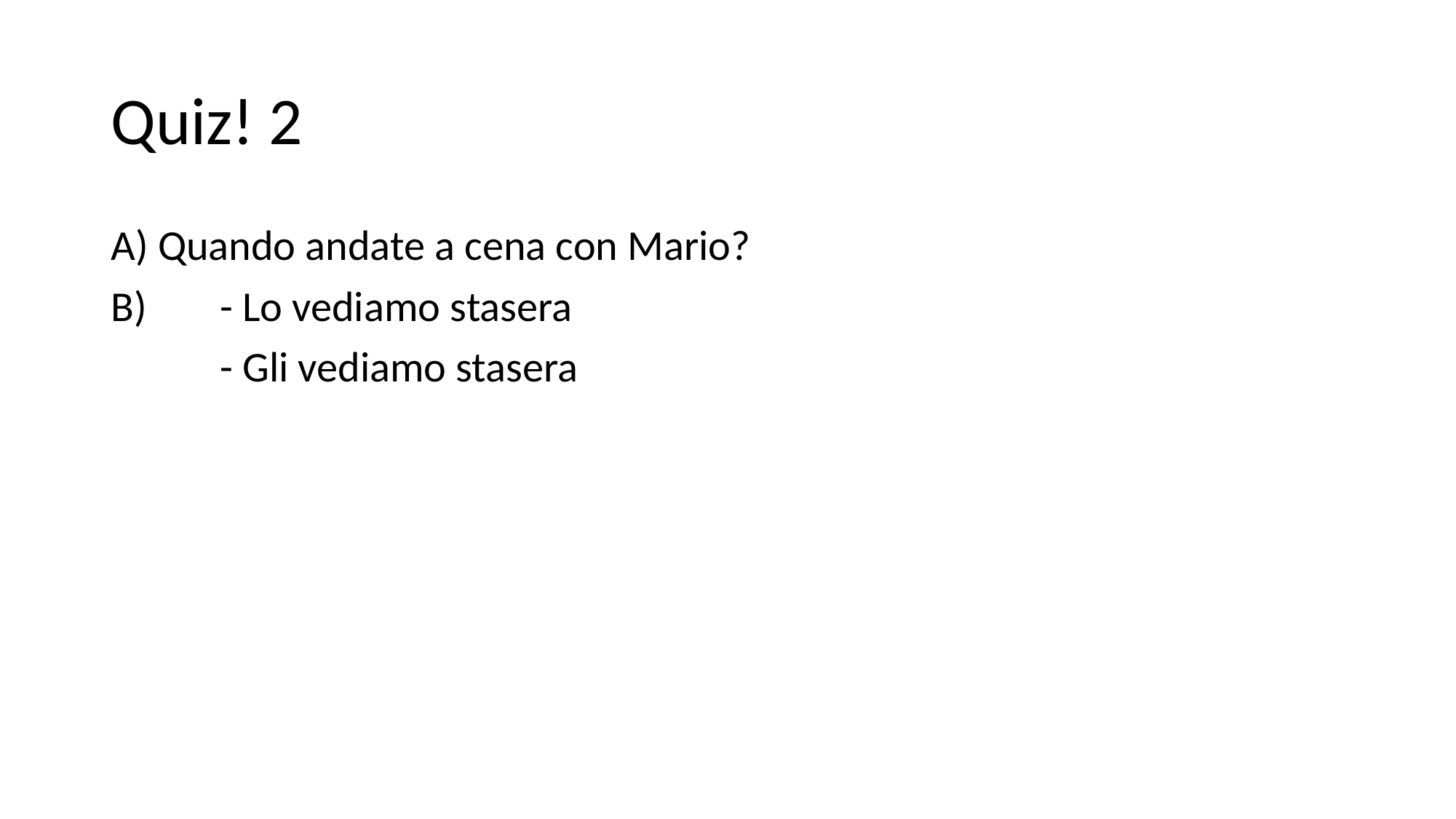

# Quiz! 2
A) Quando andate a cena con Mario?
B) 	- Lo vediamo stasera
	- Gli vediamo stasera